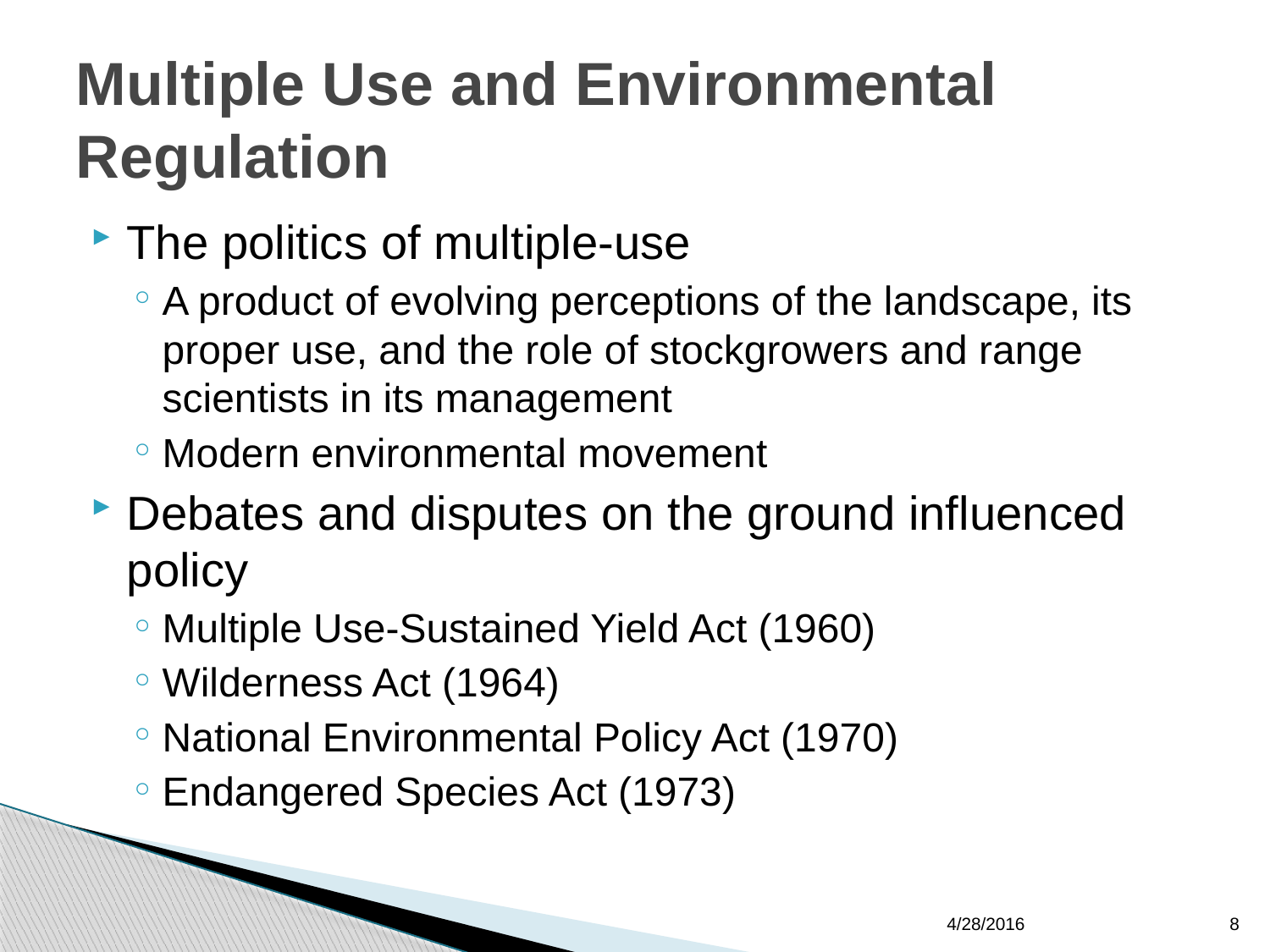

# Multiple Use and Environmental Regulation
The politics of multiple-use
A product of evolving perceptions of the landscape, its proper use, and the role of stockgrowers and range scientists in its management
Modern environmental movement
Debates and disputes on the ground influenced policy
Multiple Use-Sustained Yield Act (1960)
Wilderness Act (1964)
National Environmental Policy Act (1970)
Endangered Species Act (1973)
4/28/2016
8